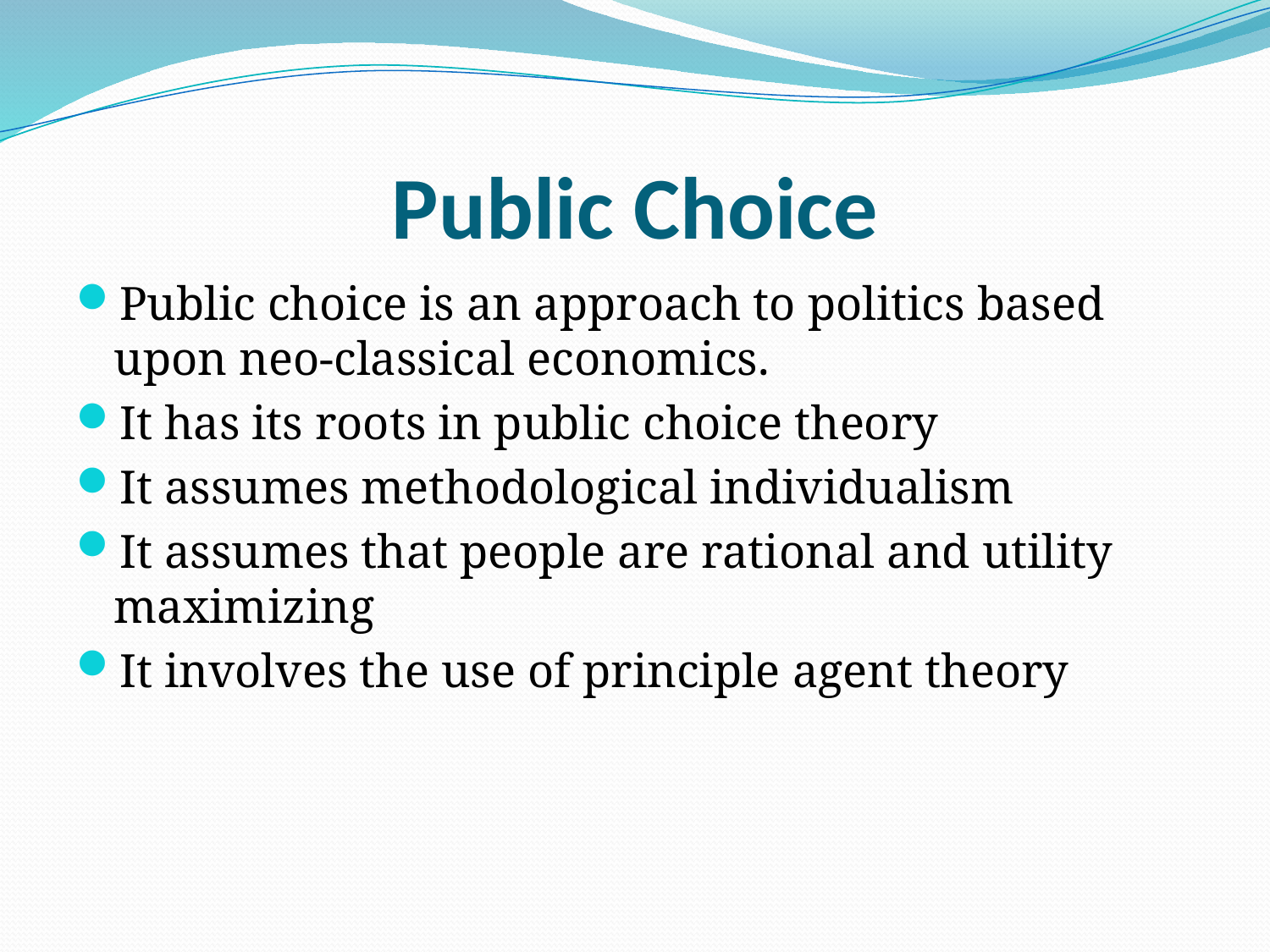

# Public Choice
Public choice is an approach to politics based upon neo-classical economics.
It has its roots in public choice theory
It assumes methodological individualism
It assumes that people are rational and utility maximizing
It involves the use of principle agent theory